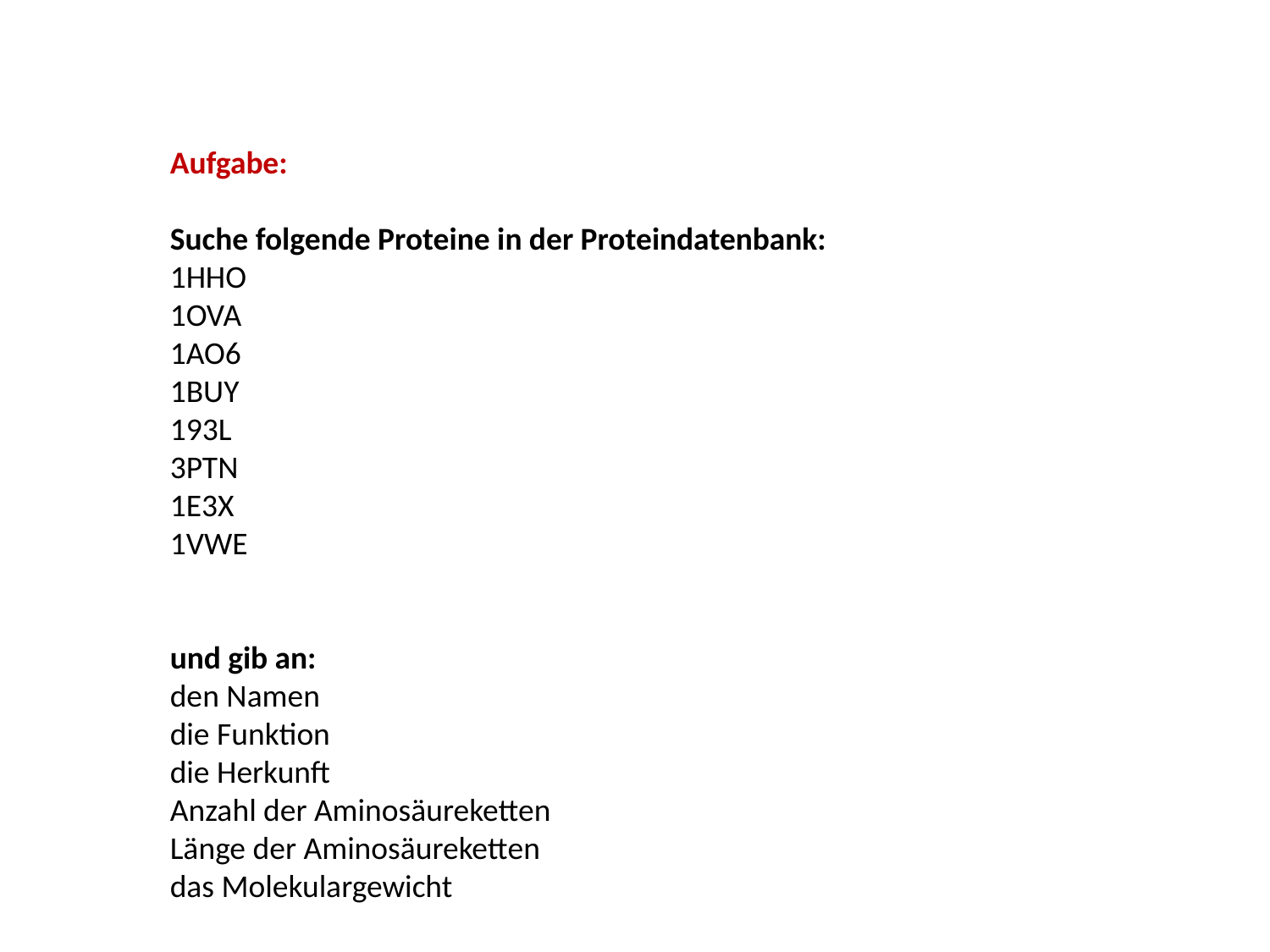

Aufgabe:

Suche folgende Proteine in der Proteindatenbank:
1HHO
1OVA
1AO6
1BUY
193L
3PTN
1E3X
1VWE

und gib an:
den Namen
die Funktion
die Herkunft
Anzahl der Aminosäureketten
Länge der Aminosäureketten
das Molekulargewicht